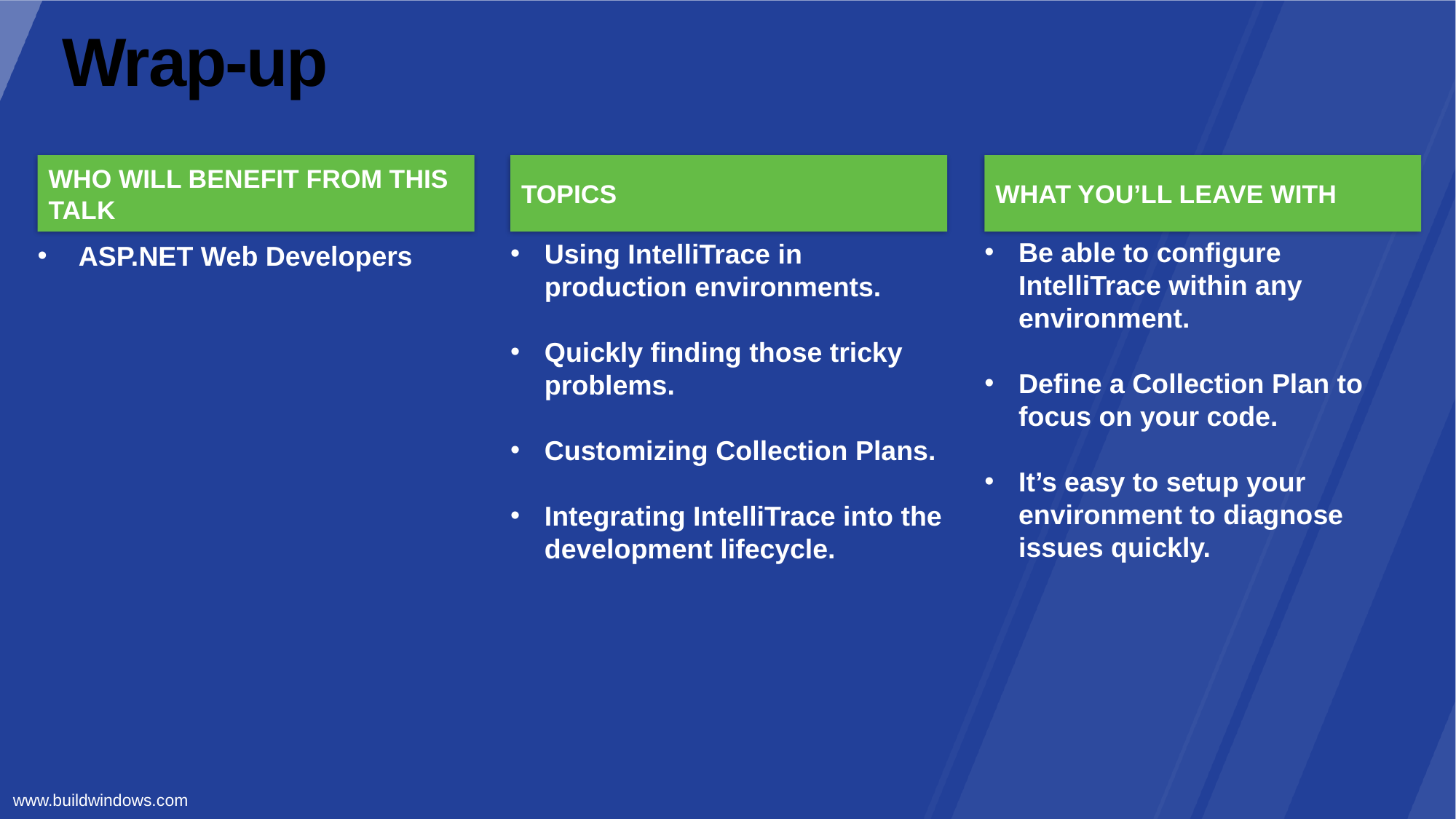

# Wrap-up
WHO WILL BENEFIT FROM THIS TALK
TOPICS
WHAT YOU’LL LEAVE WITH
Be able to configure IntelliTrace within any environment.

Define a Collection Plan to focus on your code.

It’s easy to setup your environment to diagnose issues quickly.
Using IntelliTrace in production environments.

Quickly finding those tricky problems.

Customizing Collection Plans.

Integrating IntelliTrace into the development lifecycle.
ASP.NET Web Developers